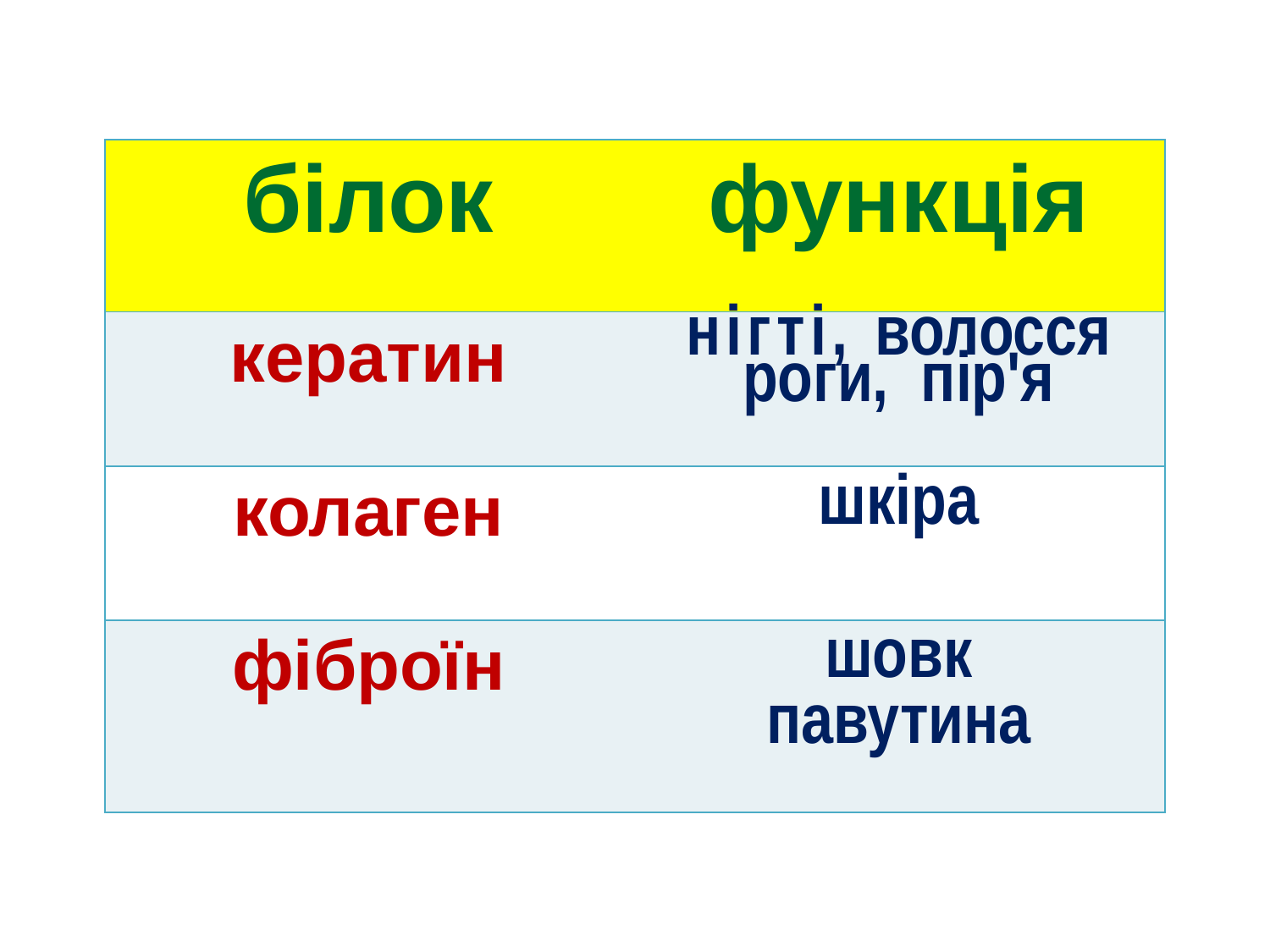

| білок | функція |
| --- | --- |
| кератин | нігті, волосся роги, пір'я |
| колаген | шкіра |
| фіброїн | шовк павутина |